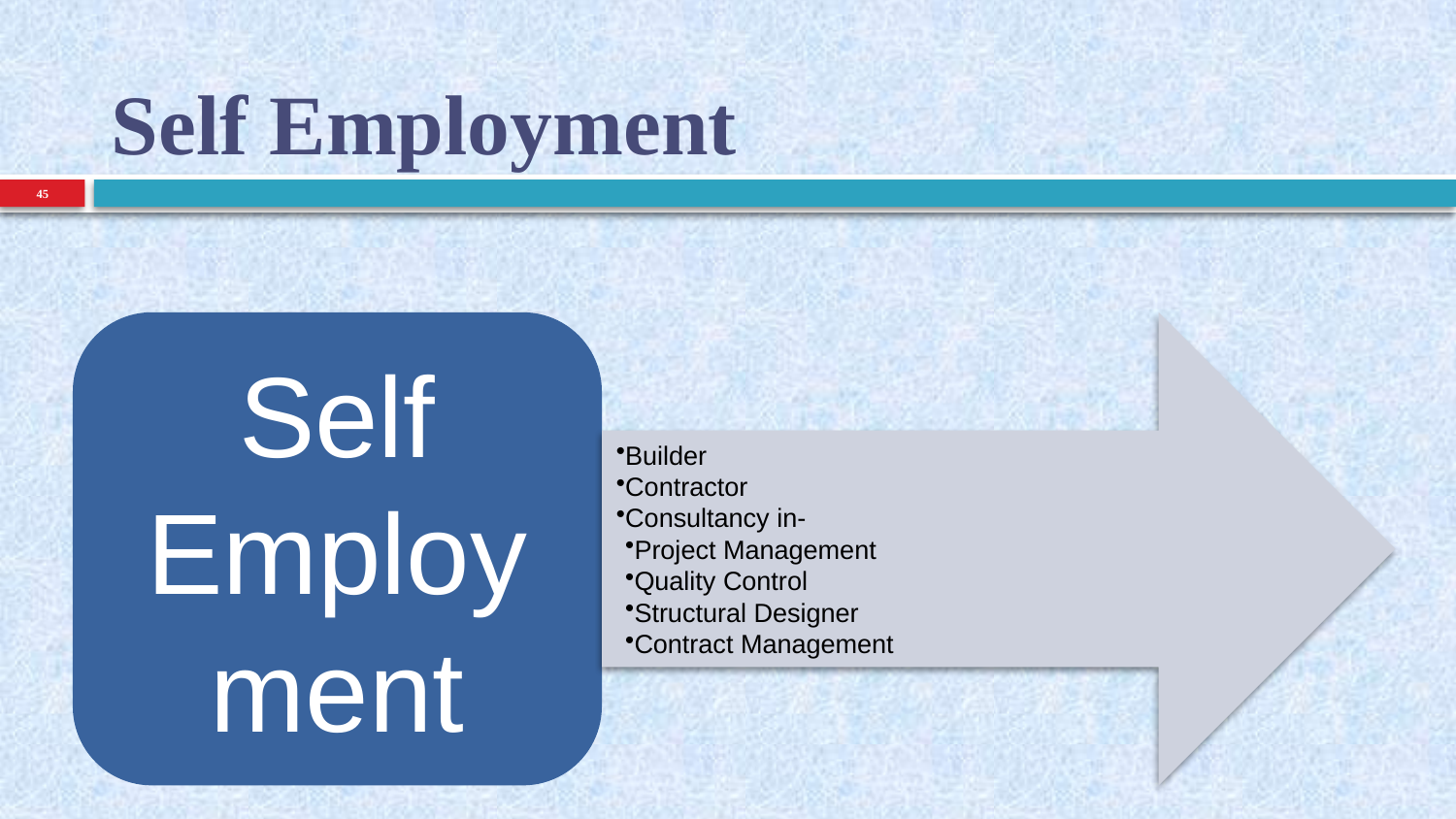

# Self Employment
45
Self Employment
Builder
Contractor
Consultancy in-
Project Management
Quality Control
Structural Designer
Contract Management